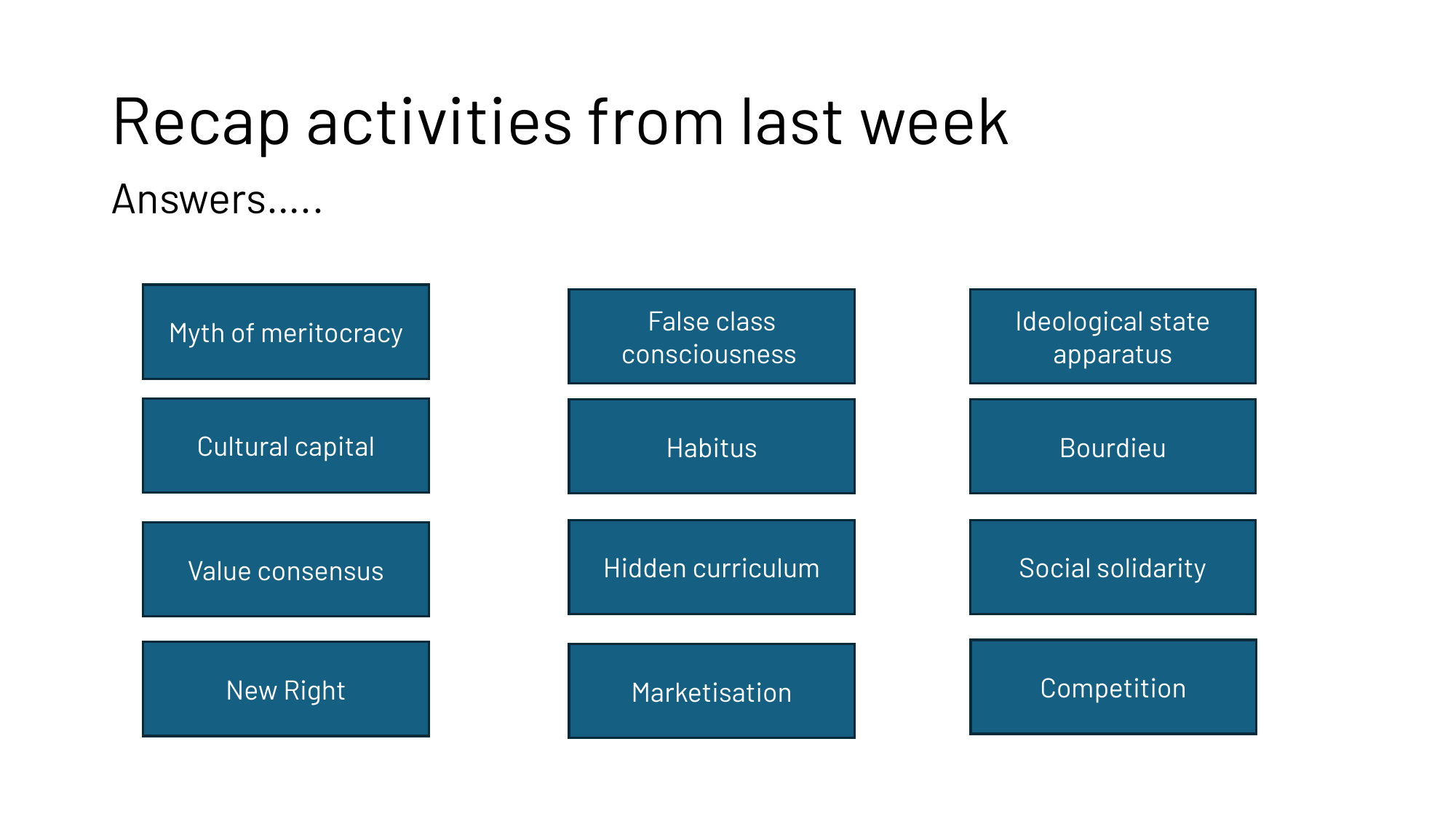

# Recap activities from last week
Answers…..

Myth of meritocracy
False class consciousness
Ideological state apparatus
Cultural capital
Habitus
Bourdieu
Hidden curriculum
Social solidarity
Value consensus
Competition
New Right
Marketisation